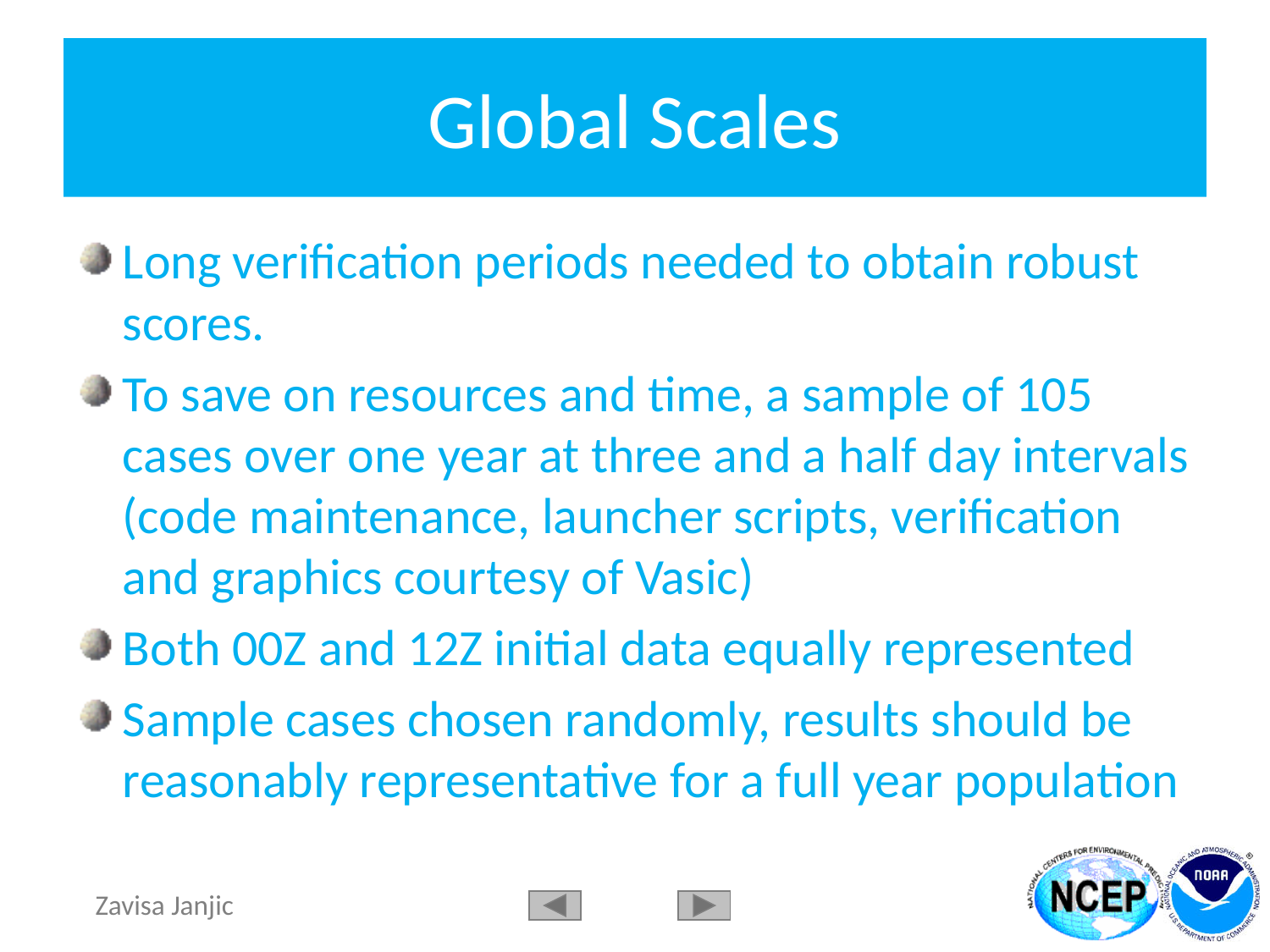

# Global Scales
Long verification periods needed to obtain robust scores.
To save on resources and time, a sample of 105 cases over one year at three and a half day intervals (code maintenance, launcher scripts, verification and graphics courtesy of Vasic)
Both 00Z and 12Z initial data equally represented
Sample cases chosen randomly, results should be reasonably representative for a full year population